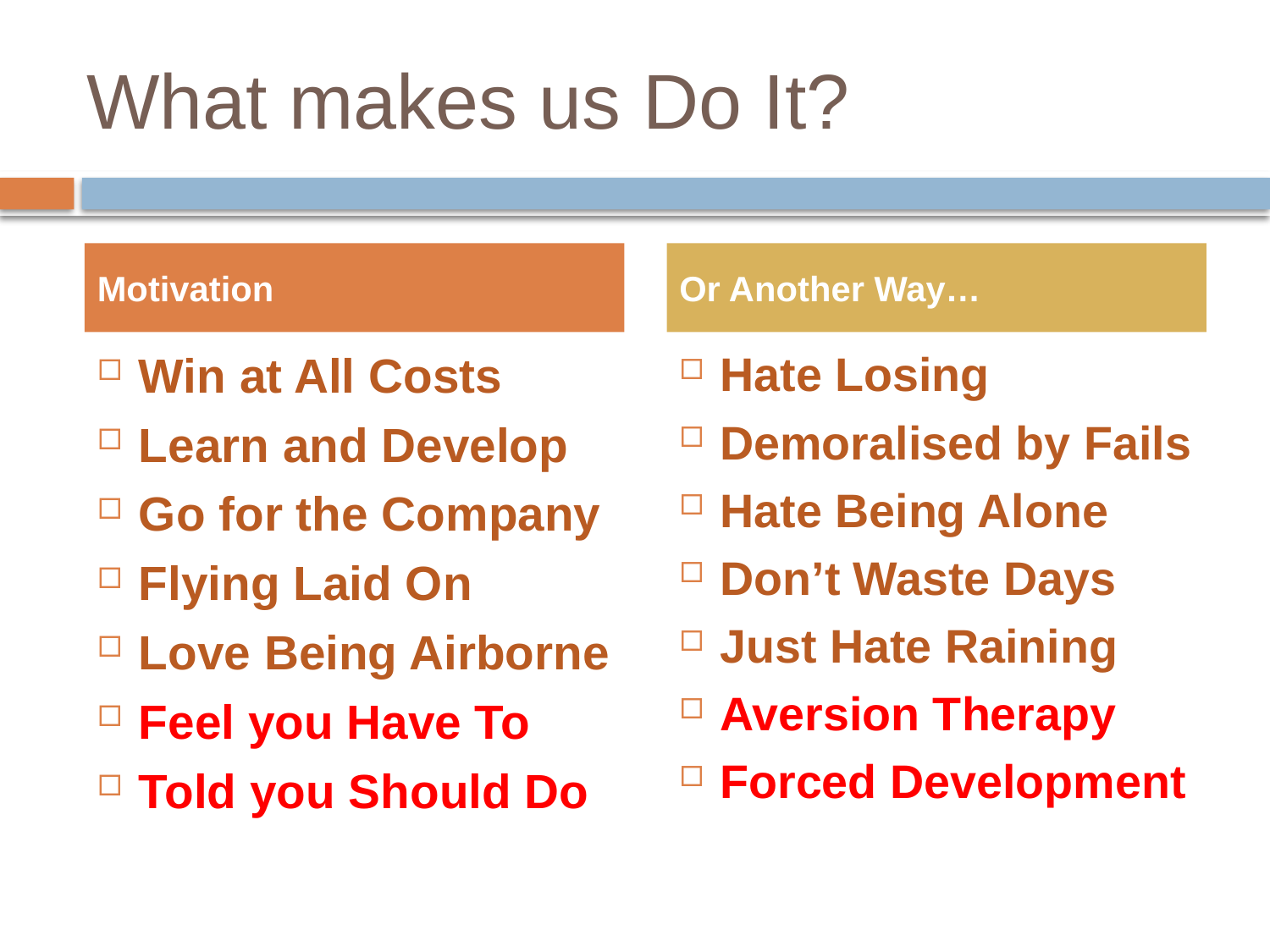

# What makes us Do It?
Motivation
Or Another Way…
Win at All Costs
Learn and Develop
Go for the Company
Flying Laid On
Love Being Airborne
Feel you Have To
Told you Should Do
Hate Losing
Demoralised by Fails
Hate Being Alone
Don’t Waste Days
Just Hate Raining
Aversion Therapy
Forced Development